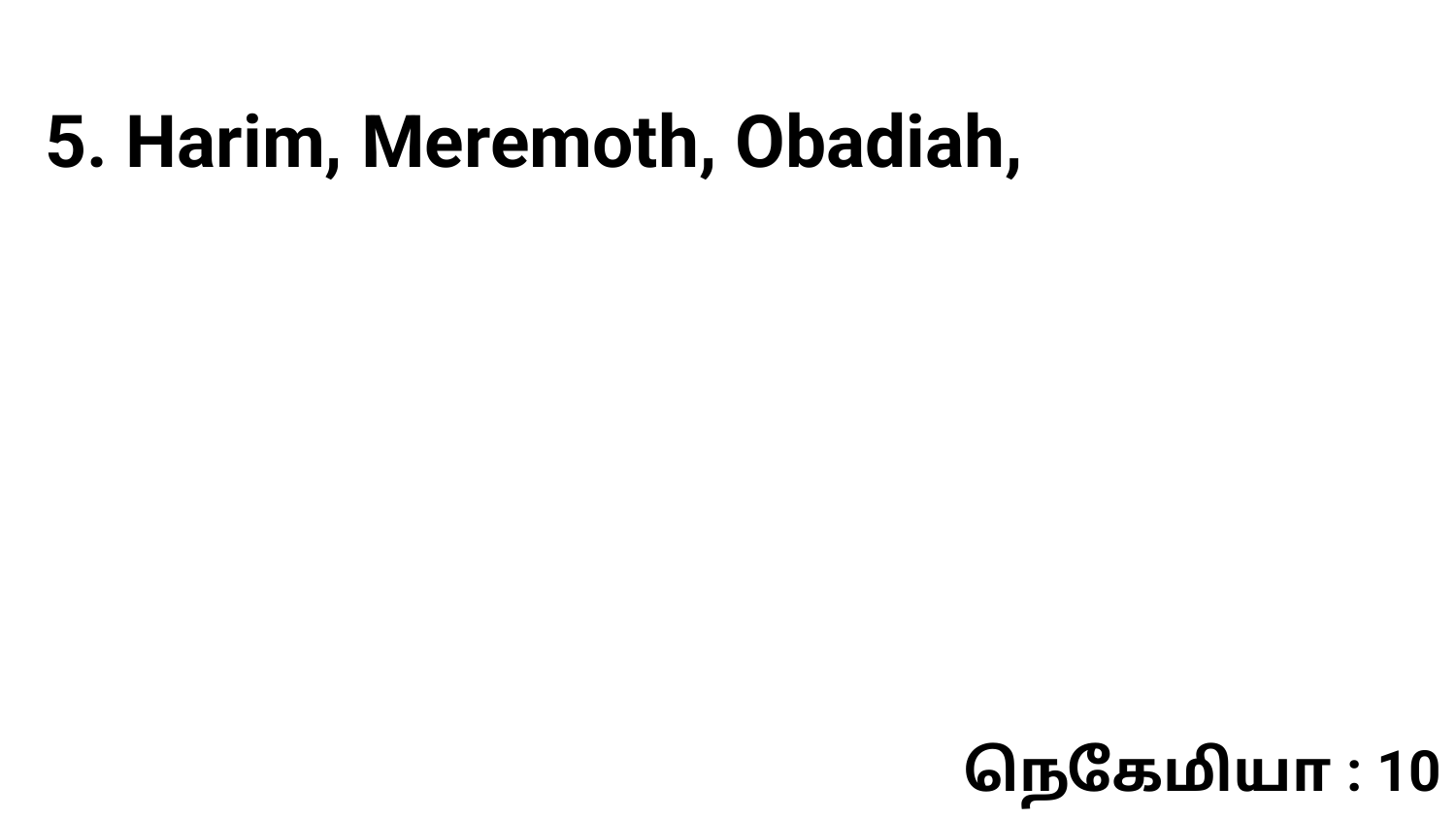

5. Harim, Meremoth, Obadiah,
நெகேமியா : 10